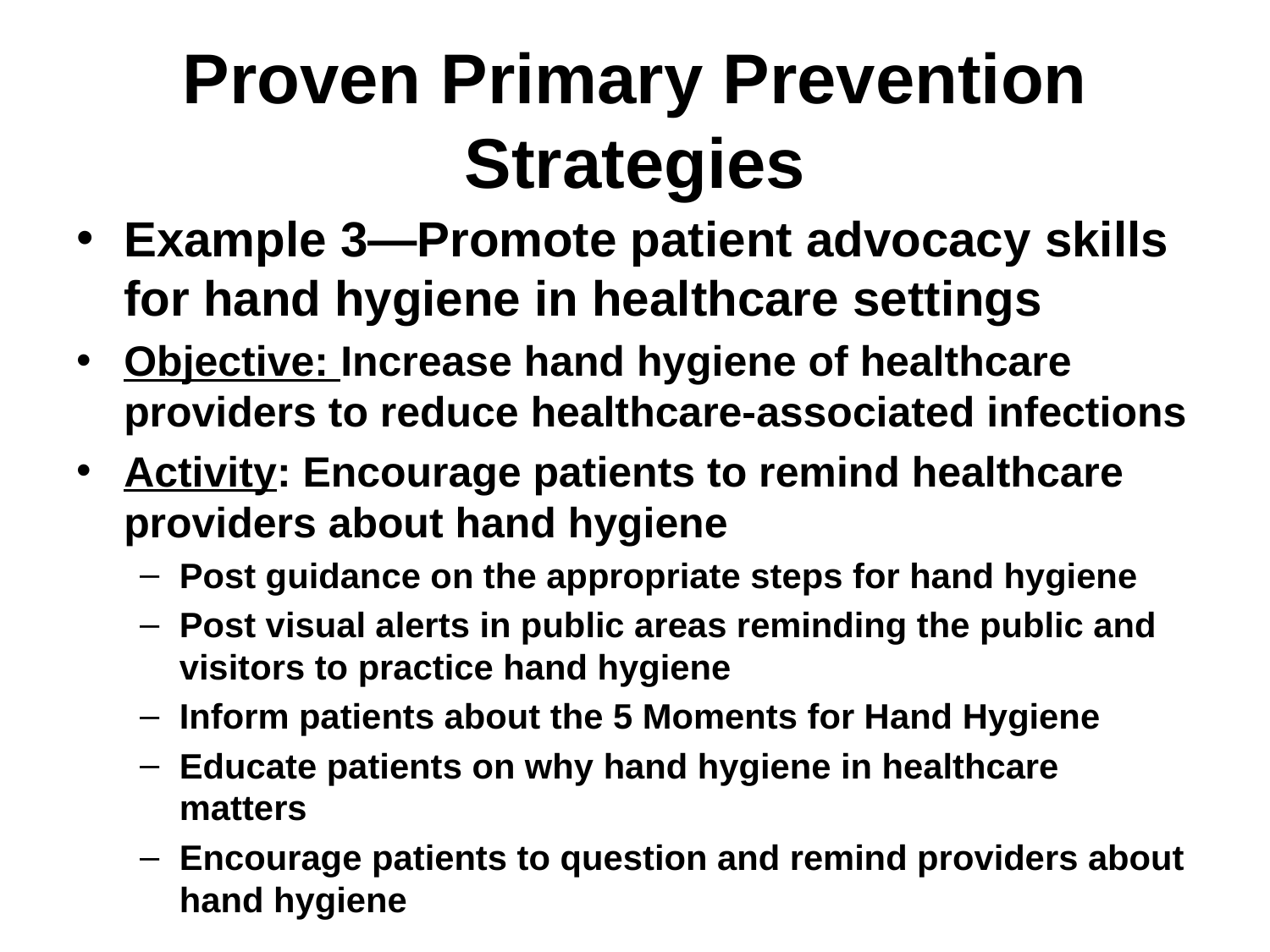

# Proven Primary Prevention Strategies
Example 3—Promote patient advocacy skills for hand hygiene in healthcare settings
Objective: Increase hand hygiene of healthcare providers to reduce healthcare-associated infections
Activity: Encourage patients to remind healthcare providers about hand hygiene
Post guidance on the appropriate steps for hand hygiene
Post visual alerts in public areas reminding the public and visitors to practice hand hygiene
Inform patients about the 5 Moments for Hand Hygiene
Educate patients on why hand hygiene in healthcare matters
Encourage patients to question and remind providers about hand hygiene